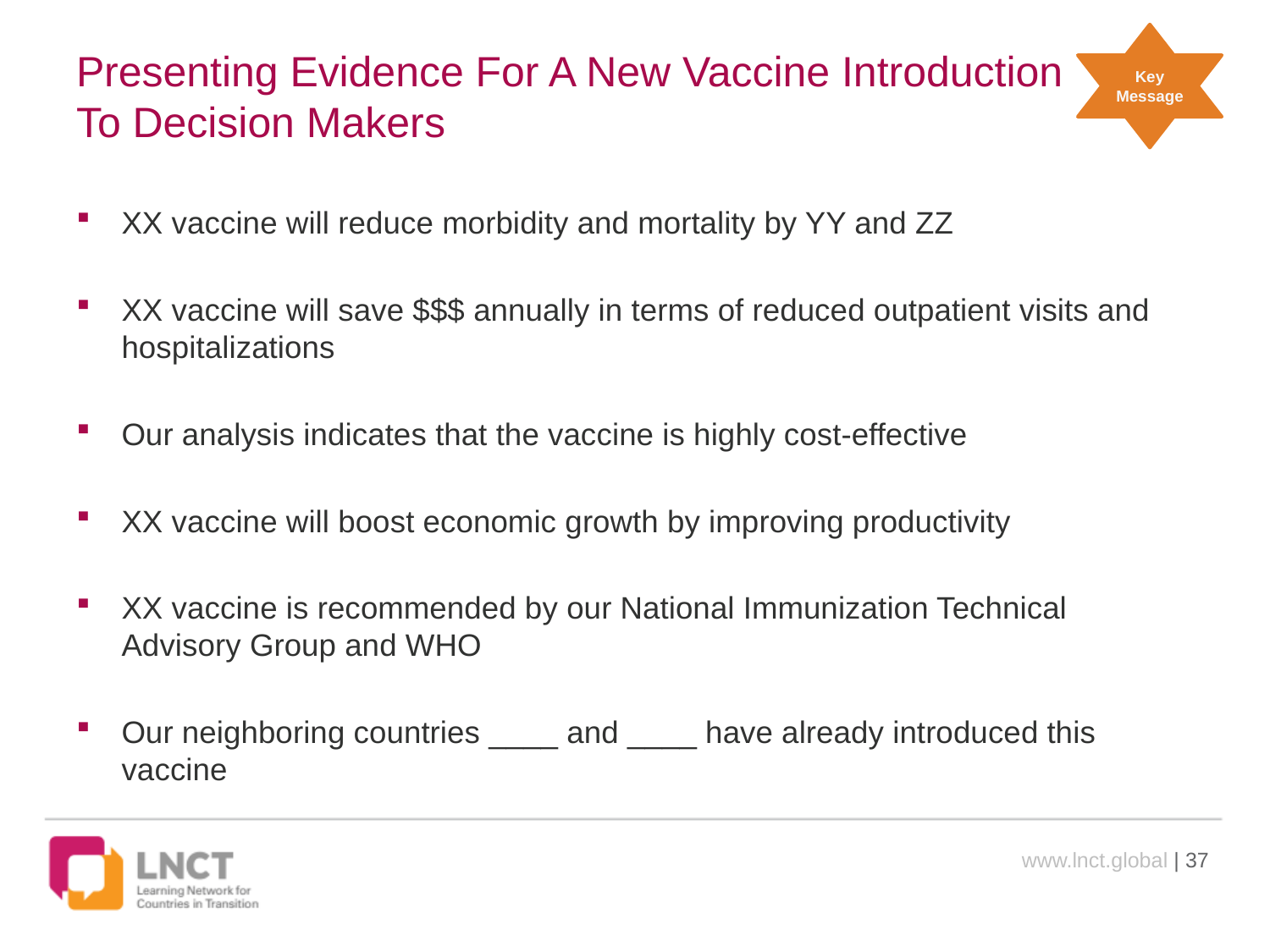

Key Message
# Presenting Evidence For A New Vaccine Introduction To Decision Makers
XX vaccine will reduce morbidity and mortality by YY and ZZ

XX vaccine will save $$$ annually in terms of reduced outpatient visits and hospitalizations

Our analysis indicates that the vaccine is highly cost-effective

XX vaccine will boost economic growth by improving productivity

XX vaccine is recommended by our National Immunization Technical Advisory Group and WHO

Our neighboring countries ____ and ____ have already introduced this vaccine
www.lnct.global | 37